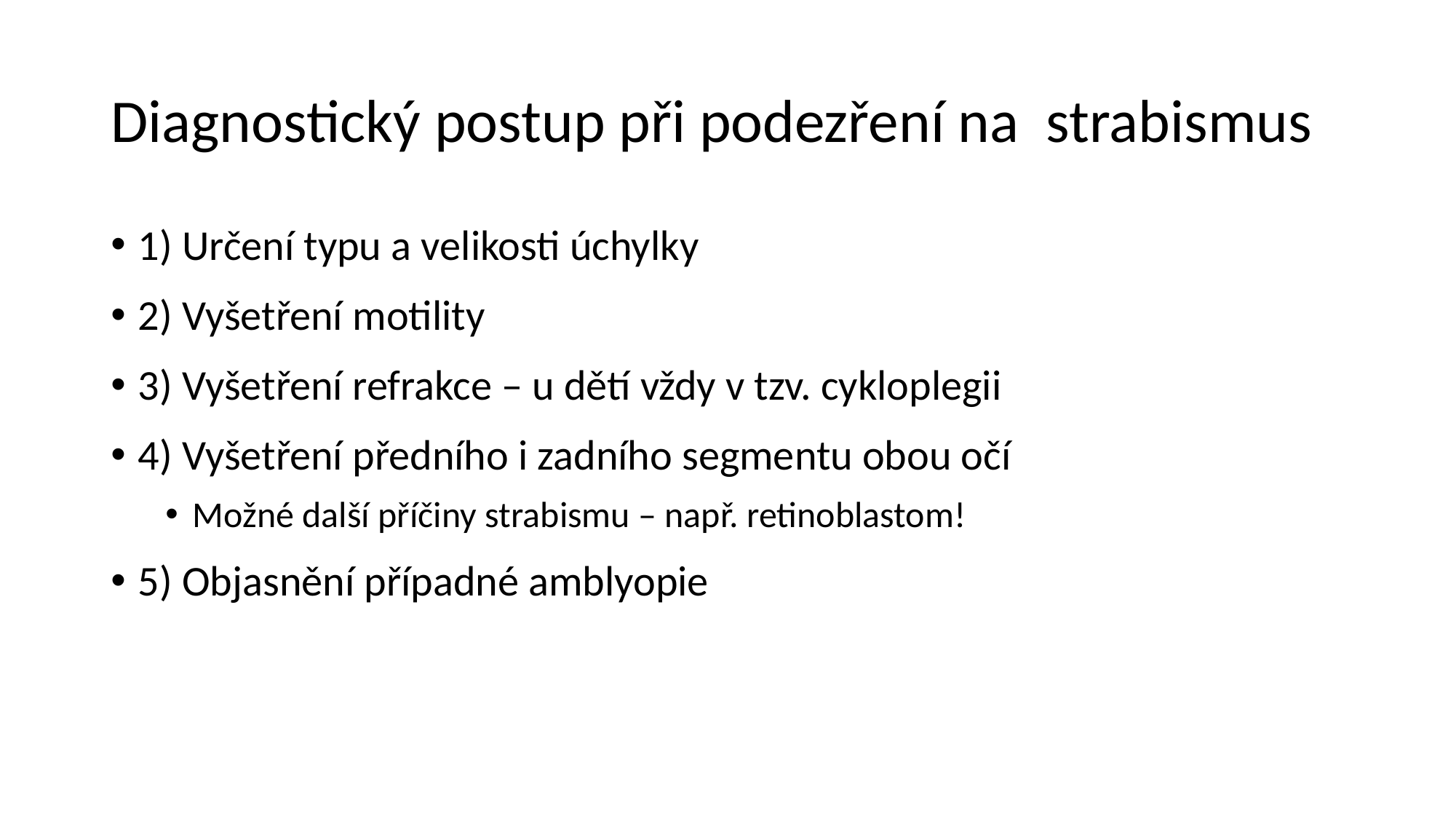

# Diagnostický postup při podezření na  strabismus
1) Určení typu a velikosti úchylky
2) Vyšetření motility
3) Vyšetření refrakce – u dětí vždy v tzv. cykloplegii
4) Vyšetření předního i zadního segmentu obou očí
Možné další příčiny strabismu – např. retinoblastom!
5) Objasnění případné amblyopie